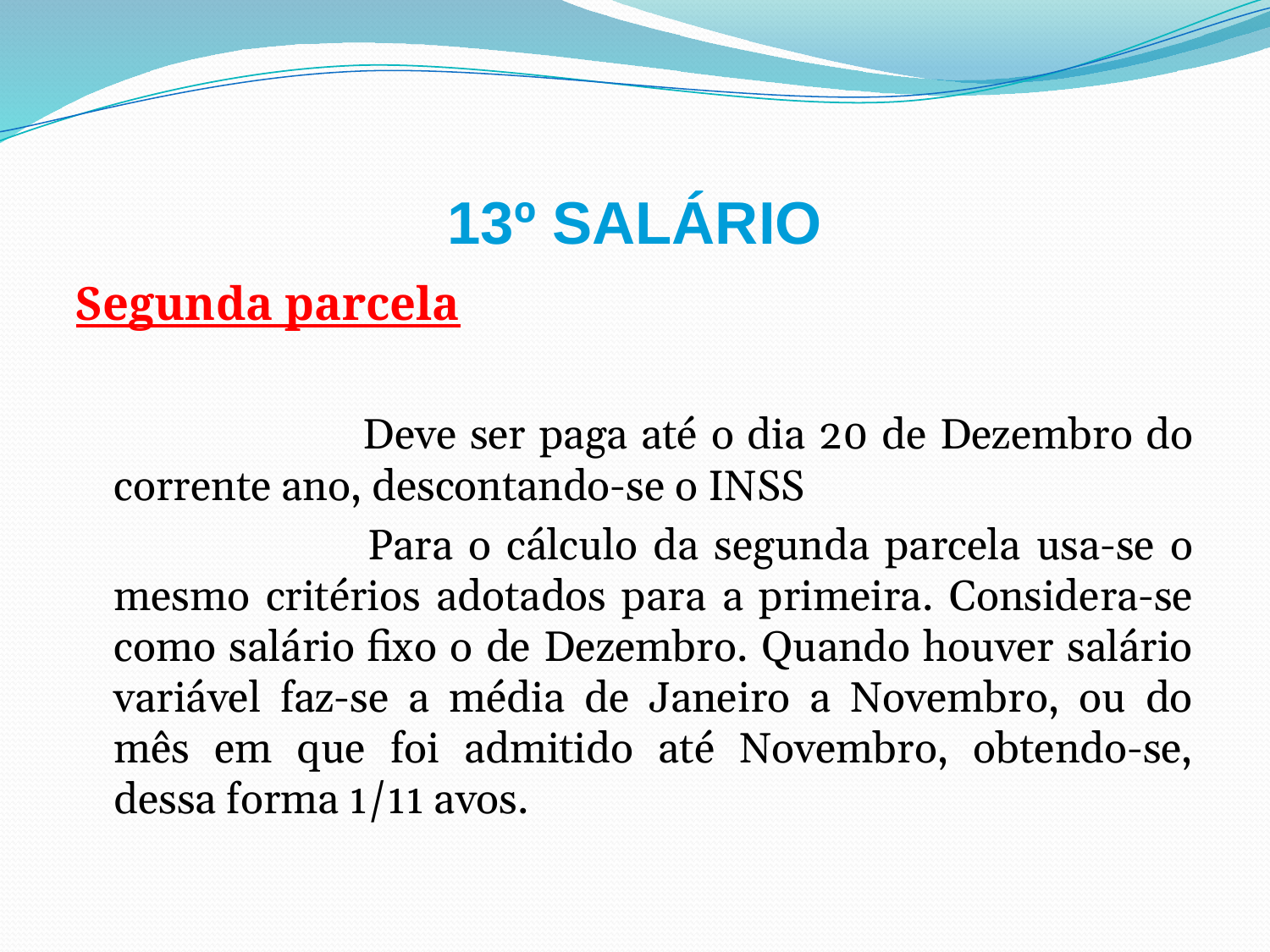

# 13º SALÁRIO
Segunda parcela

                   Deve ser paga até o dia 20 de Dezembro do corrente ano, descontando-se o INSS
                   Para o cálculo da segunda parcela usa-se o mesmo critérios adotados para a primeira. Considera-se como salário fixo o de Dezembro. Quando houver salário variável faz-se a média de Janeiro a Novembro, ou do mês em que foi admitido até Novembro, obtendo-se, dessa forma 1/11 avos.